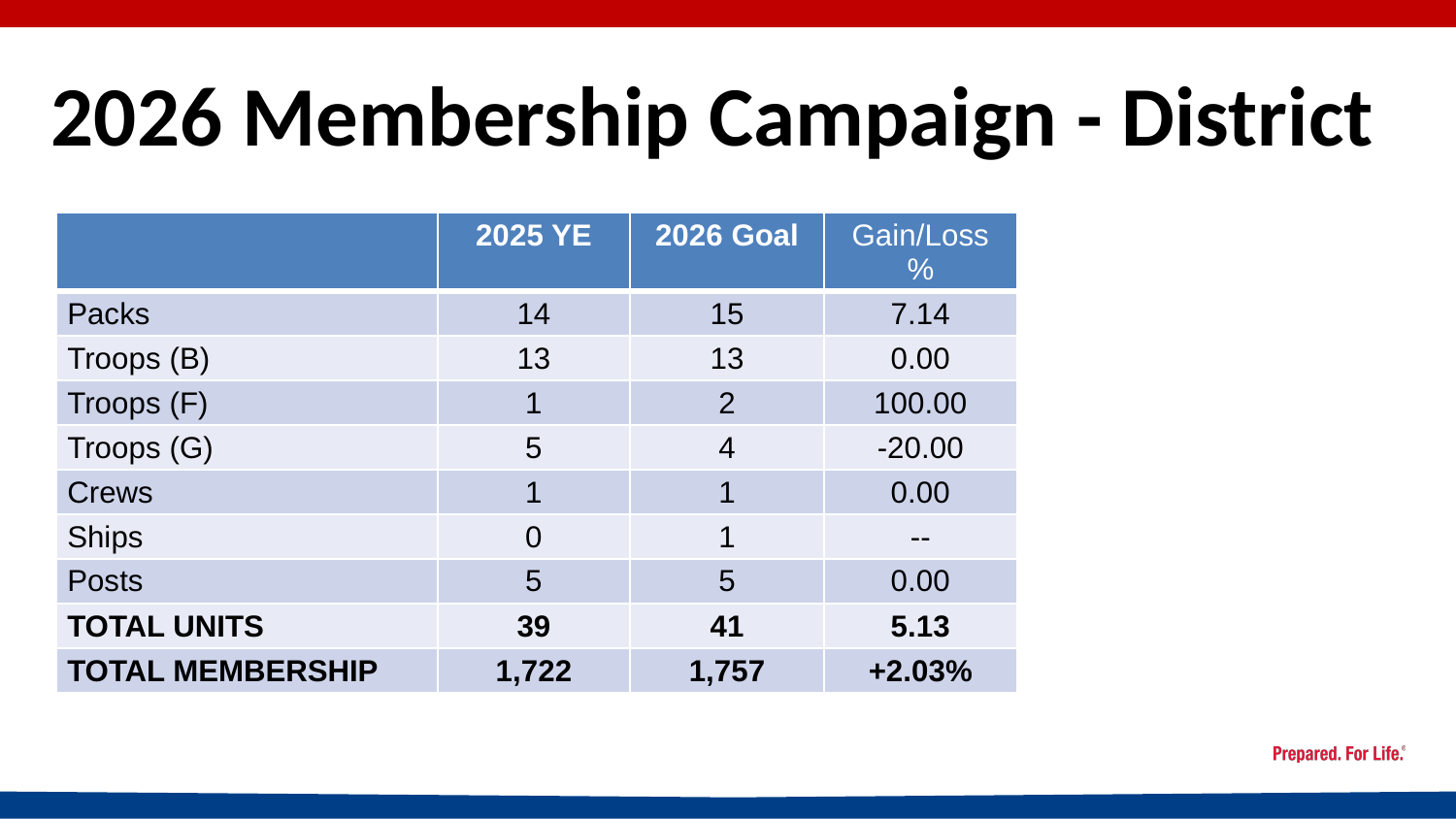

# 2026 Membership Campaign - District
|  | 2025 YE | 2026 Goal | Gain/Loss % |
| --- | --- | --- | --- |
| Packs | 14 | 15 | 7.14 |
| Troops (B) | 13 | 13 | 0.00 |
| Troops (F) | 1 | 2 | 100.00 |
| Troops (G) | 5 | 4 | -20.00 |
| Crews | 1 | 1 | 0.00 |
| Ships | 0 | 1 | -- |
| Posts | 5 | 5 | 0.00 |
| TOTAL UNITS | 39 | 41 | 5.13 |
| TOTAL MEMBERSHIP | 1,722 | 1,757 | +2.03% |